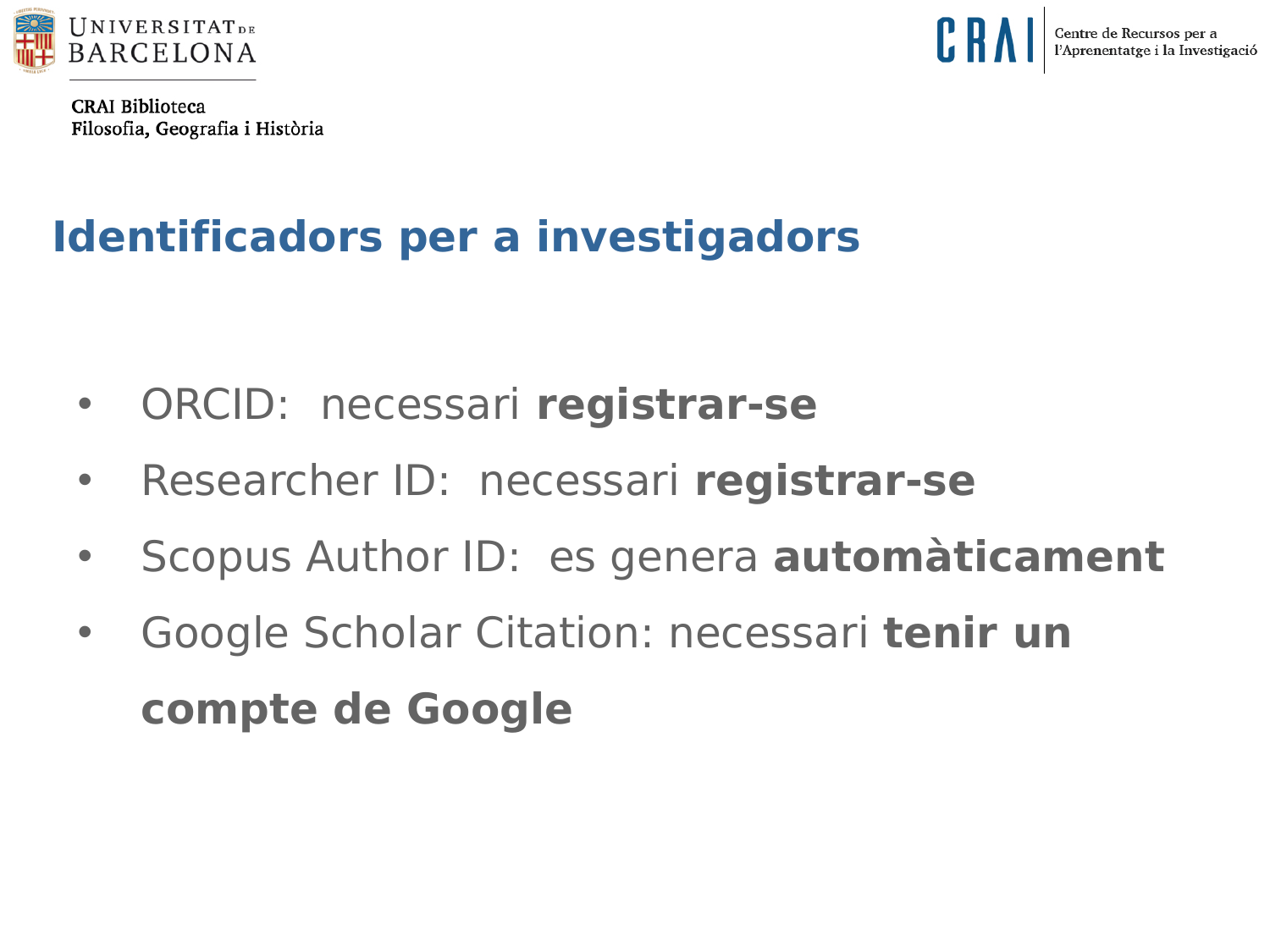

Identificadors per a investigadors

ORCID:  necessari registrar-se
Researcher ID:  necessari registrar-se
Scopus Author ID:  es genera automàticament
Google Scholar Citation: necessari tenir un compte de Google